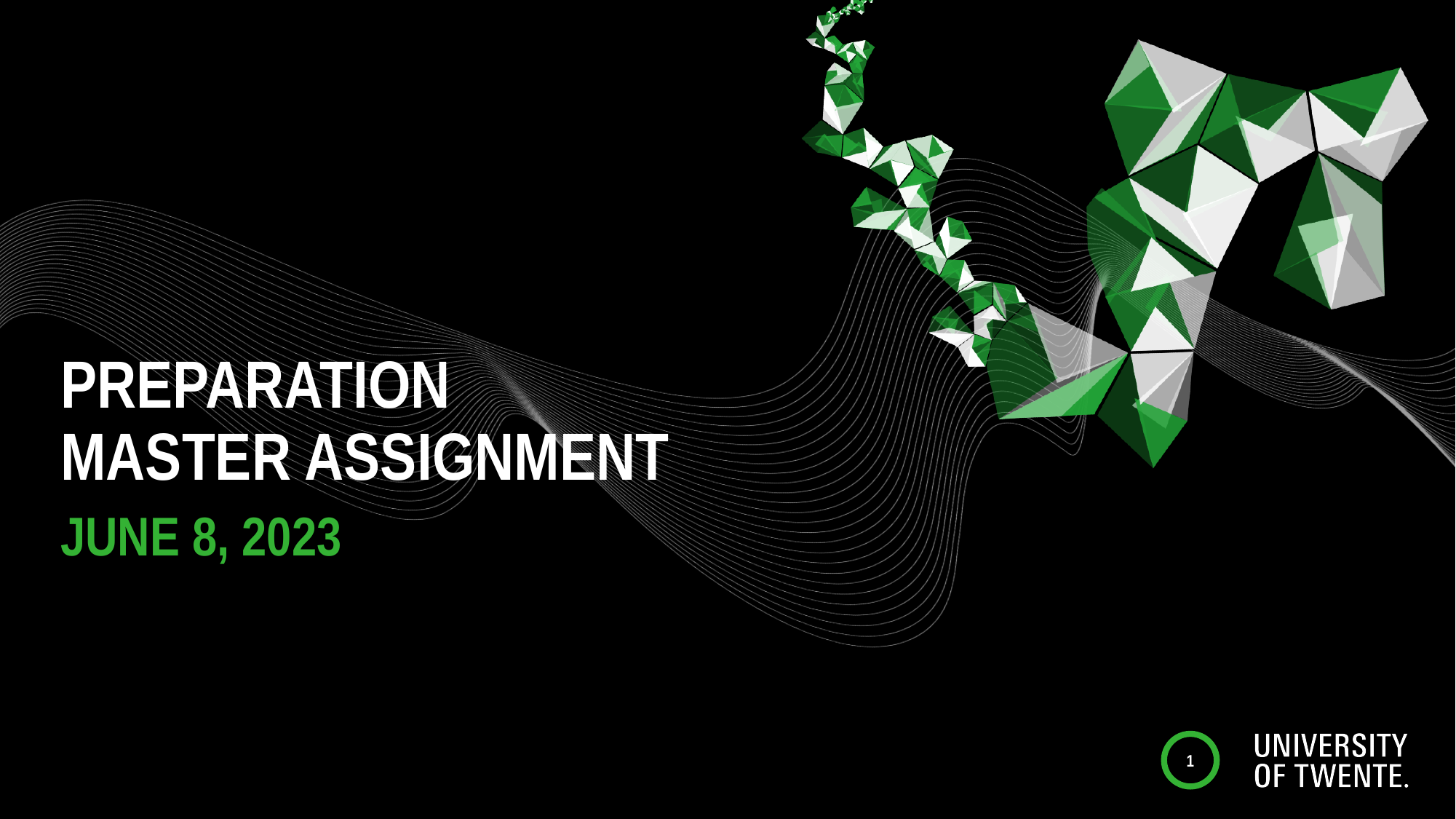

# Preparation master assignment
June 8, 2023
1